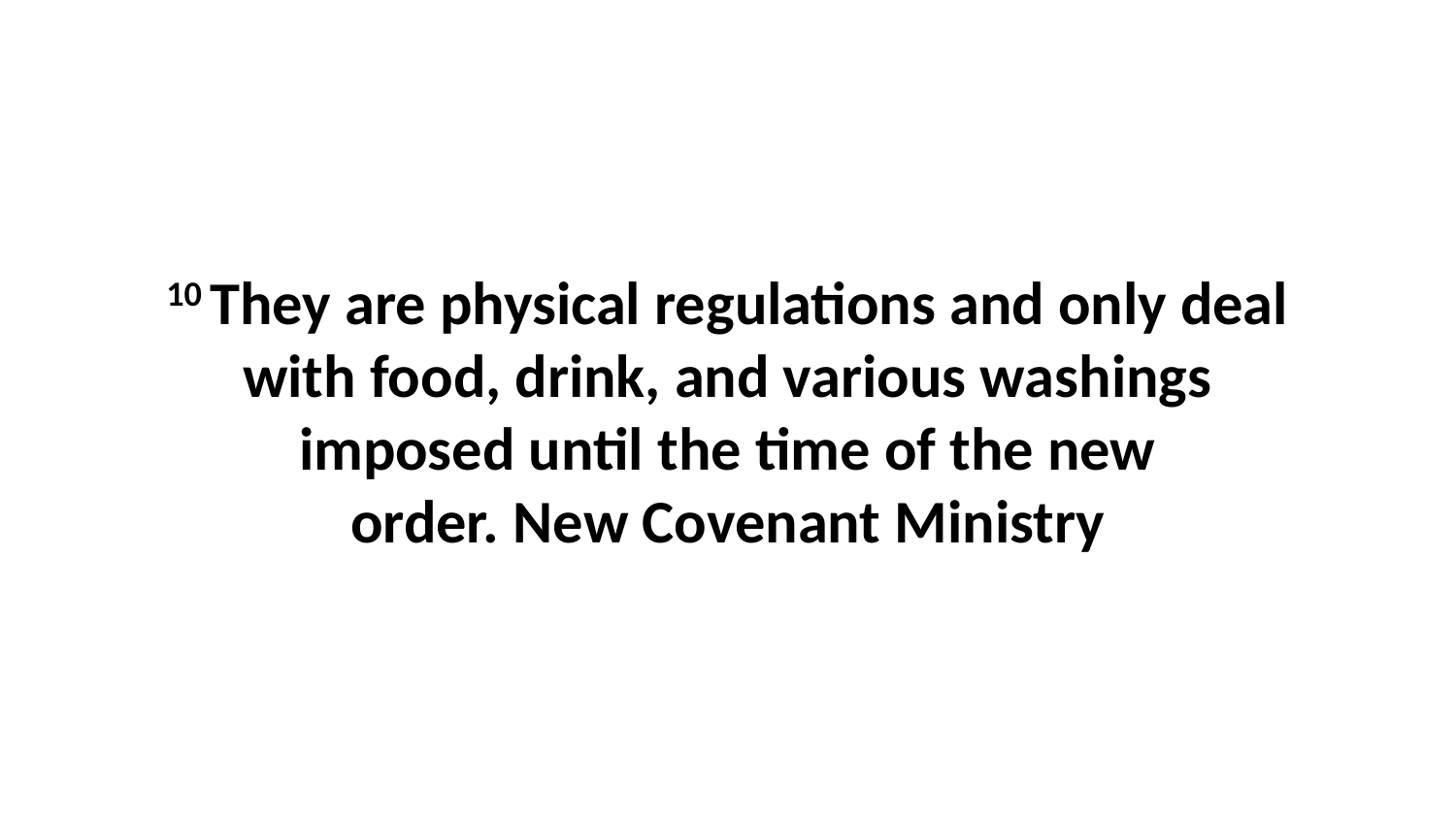

10 They are physical regulations and only deal with food, drink, and various washings imposed until the time of the new order. New Covenant Ministry